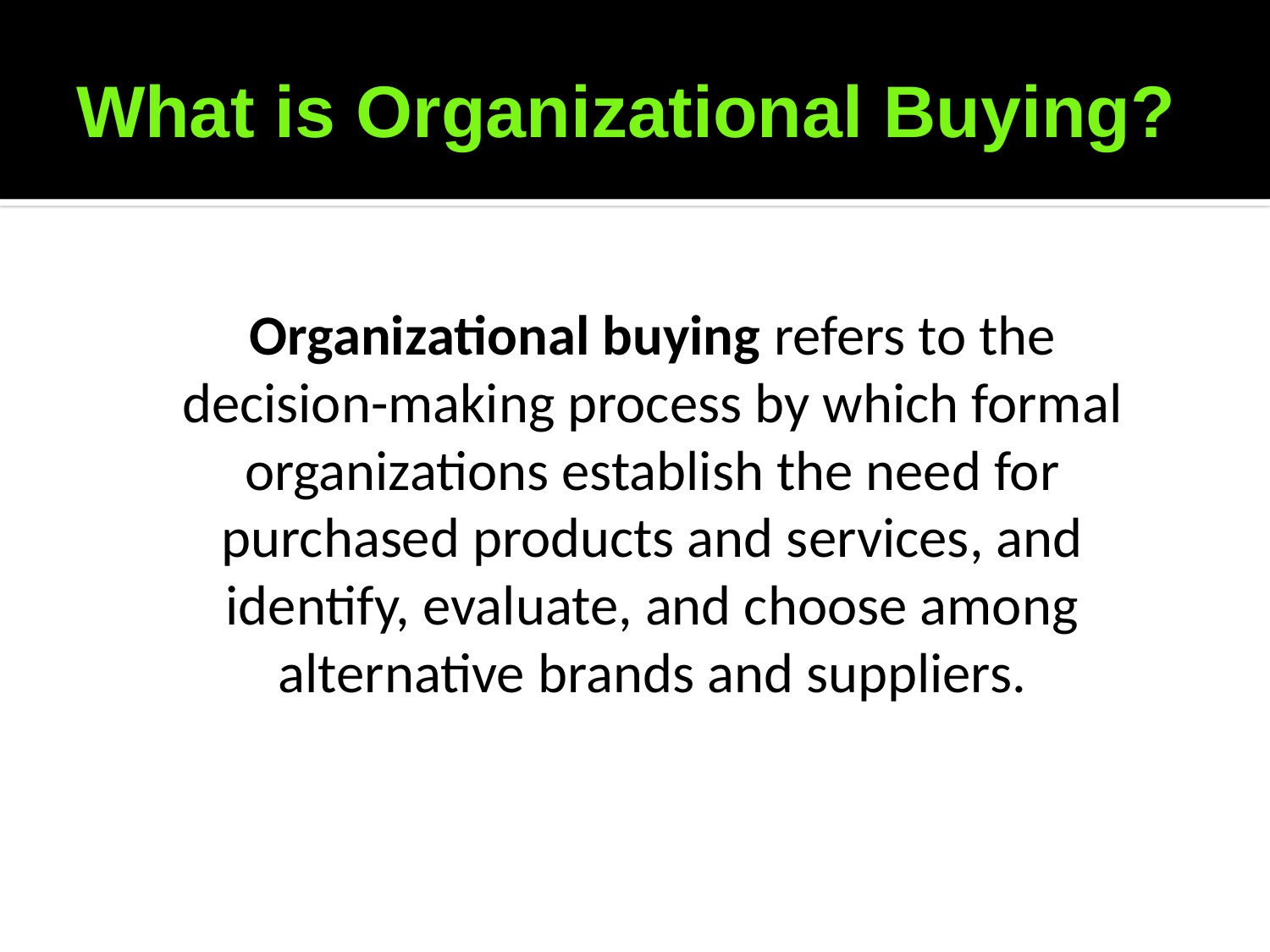

# What is Organizational Buying?
Organizational buying refers to the decision-making process by which formal organizations establish the need for purchased products and services, and identify, evaluate, and choose among alternative brands and suppliers.